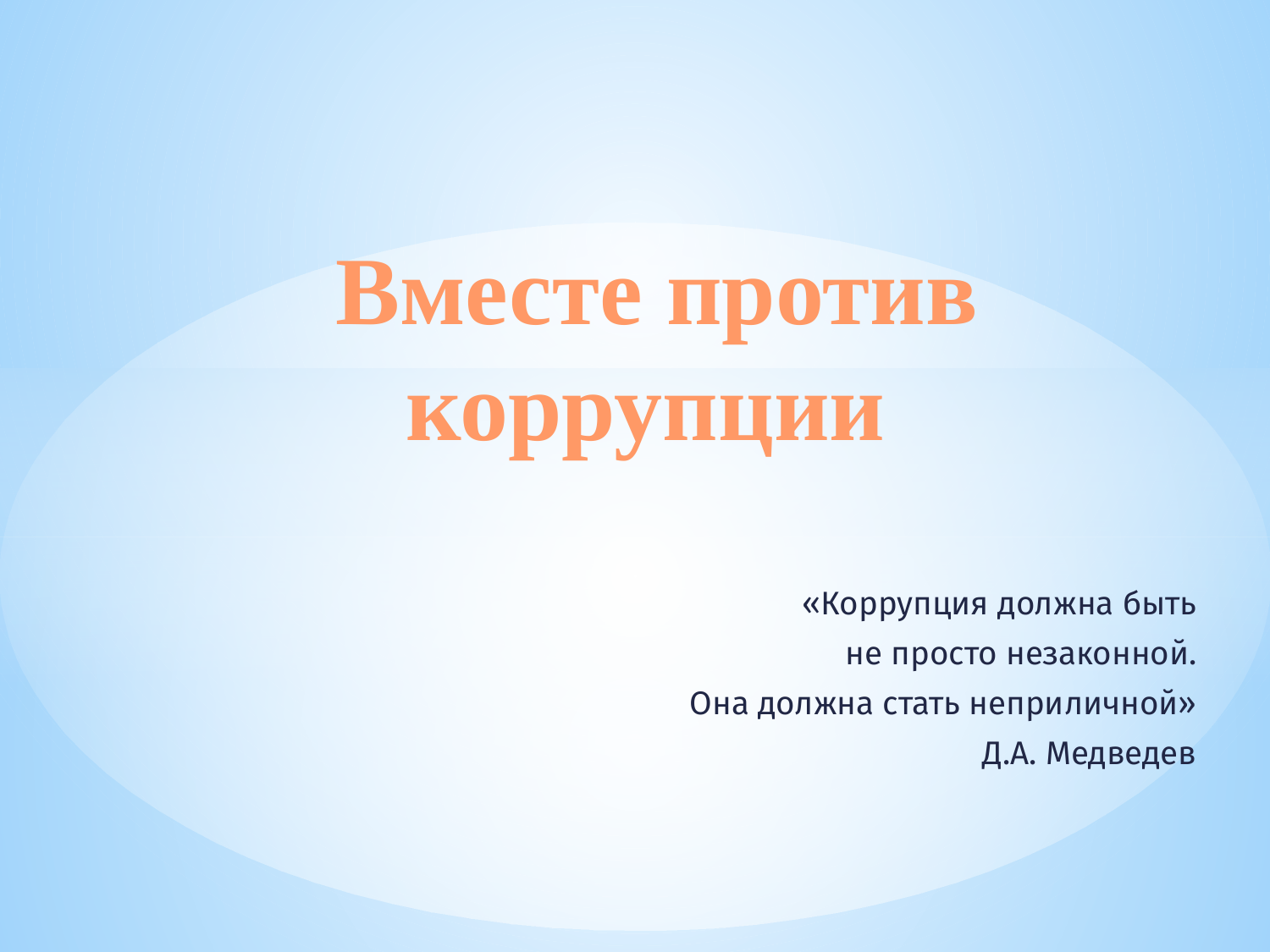

# Вместе против    коррупции
«Коррупция должна быть
не просто незаконной.
Она должна стать неприличной»
Д.А. Медведев